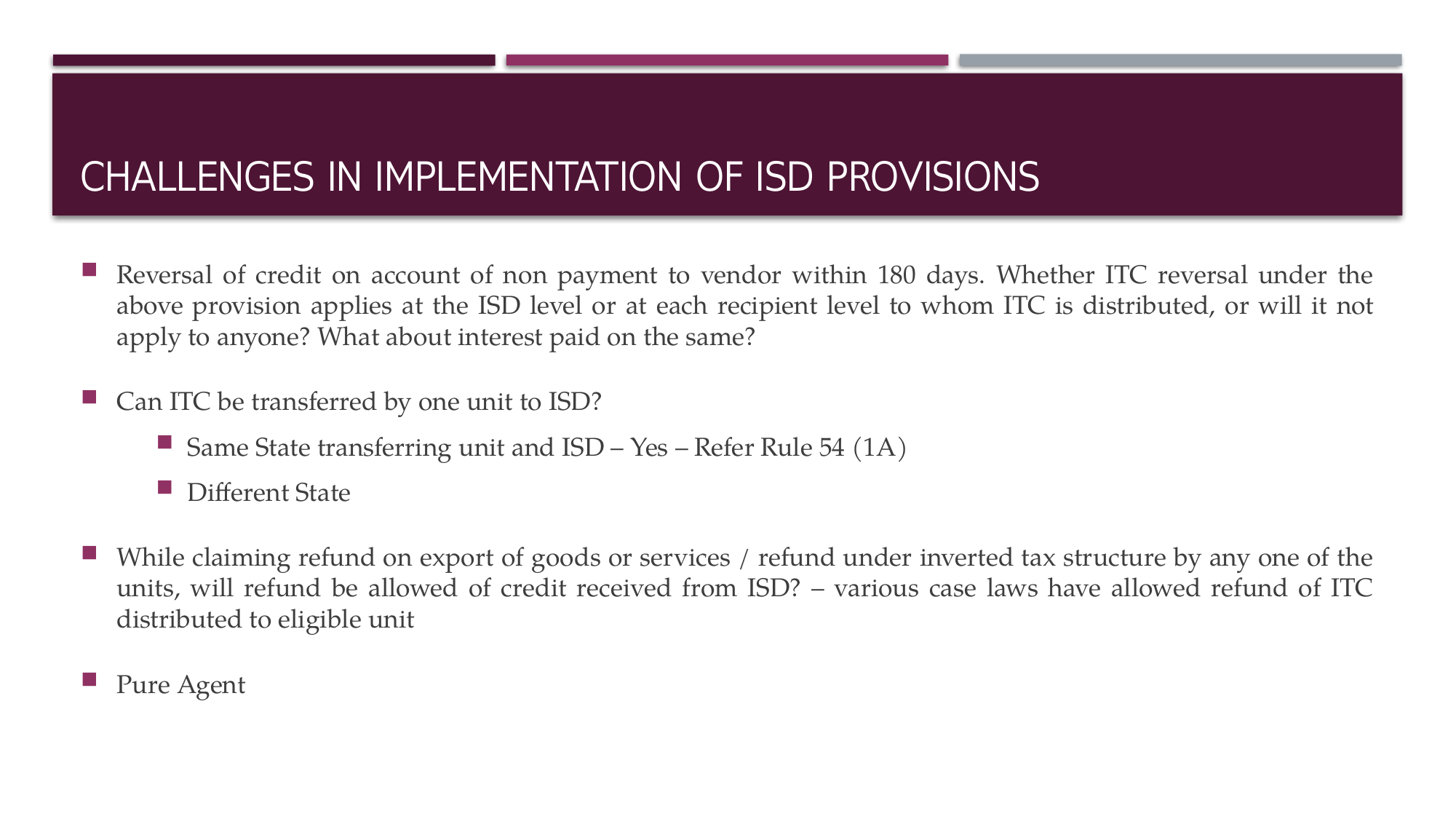

# CHALLENGES IN IMPLEMENTATION OF ISD PROVISIONS
Reversal of credit on account of non payment to vendor within 180 days. Whether ITC reversal under the above provision applies at the ISD level or at each recipient level to whom ITC is distributed, or will it not apply to anyone? What about interest paid on the same?

Can ITC be transferred by one unit to ISD?
Same State transferring unit and ISD – Yes – Refer Rule 54 (1A)
Different State

While claiming refund on export of goods or services / refund under inverted tax structure by any one of the units, will refund be allowed of credit received from ISD? – various case laws have allowed refund of ITC distributed to eligible unit

Pure Agent